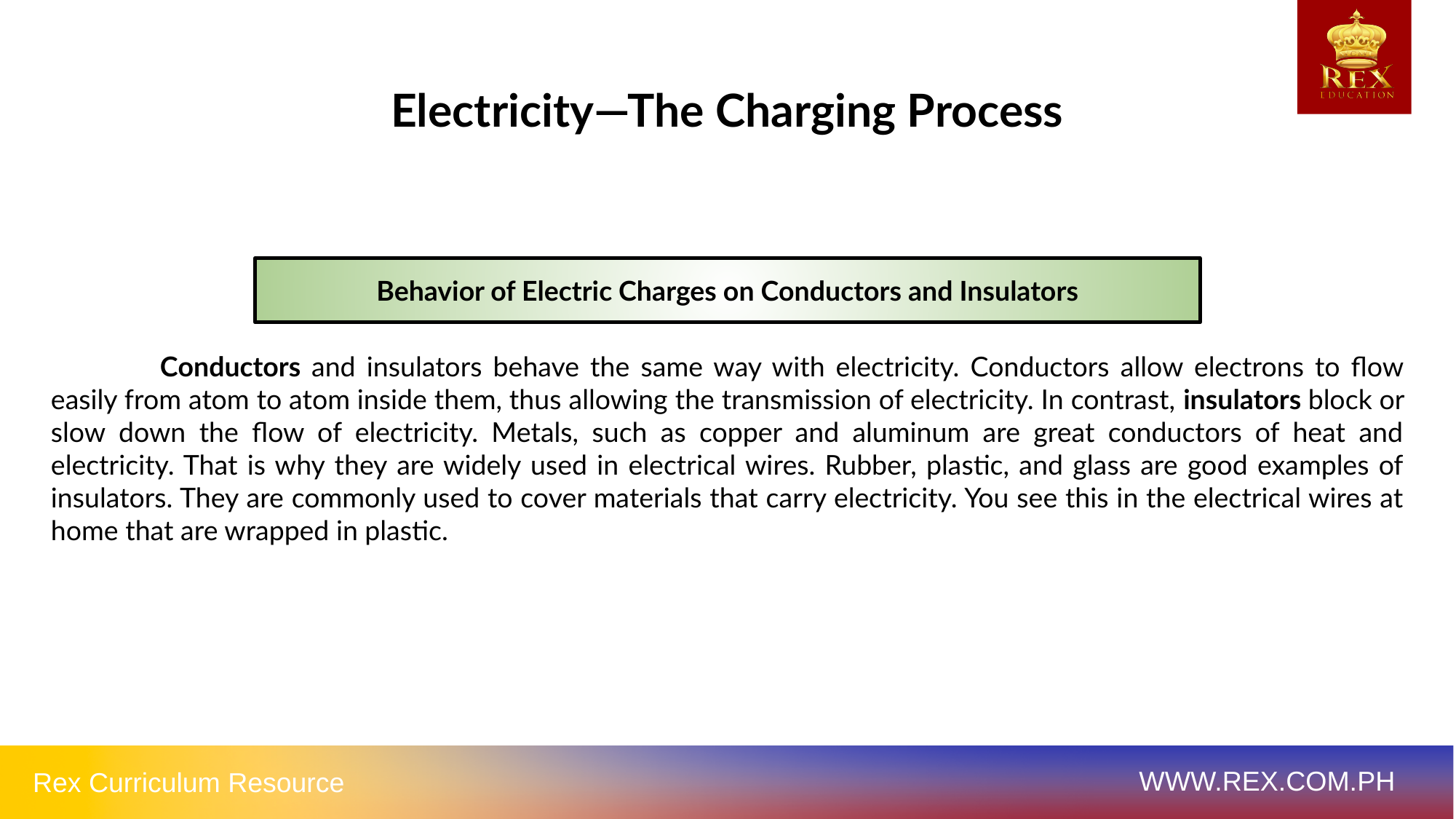

Electricity—The Charging Process
 Behavior of Electric Charges on Conductors and Insulators
	Conductors and insulators behave the same way with electricity. Conductors allow electrons to flow easily from atom to atom inside them, thus allowing the transmission of electricity. In contrast, insulators block or slow down the flow of electricity. Metals, such as copper and aluminum are great conductors of heat and electricity. That is why they are widely used in electrical wires. Rubber, plastic, and glass are good examples of insulators. They are commonly used to cover materials that carry electricity. You see this in the electrical wires at home that are wrapped in plastic.